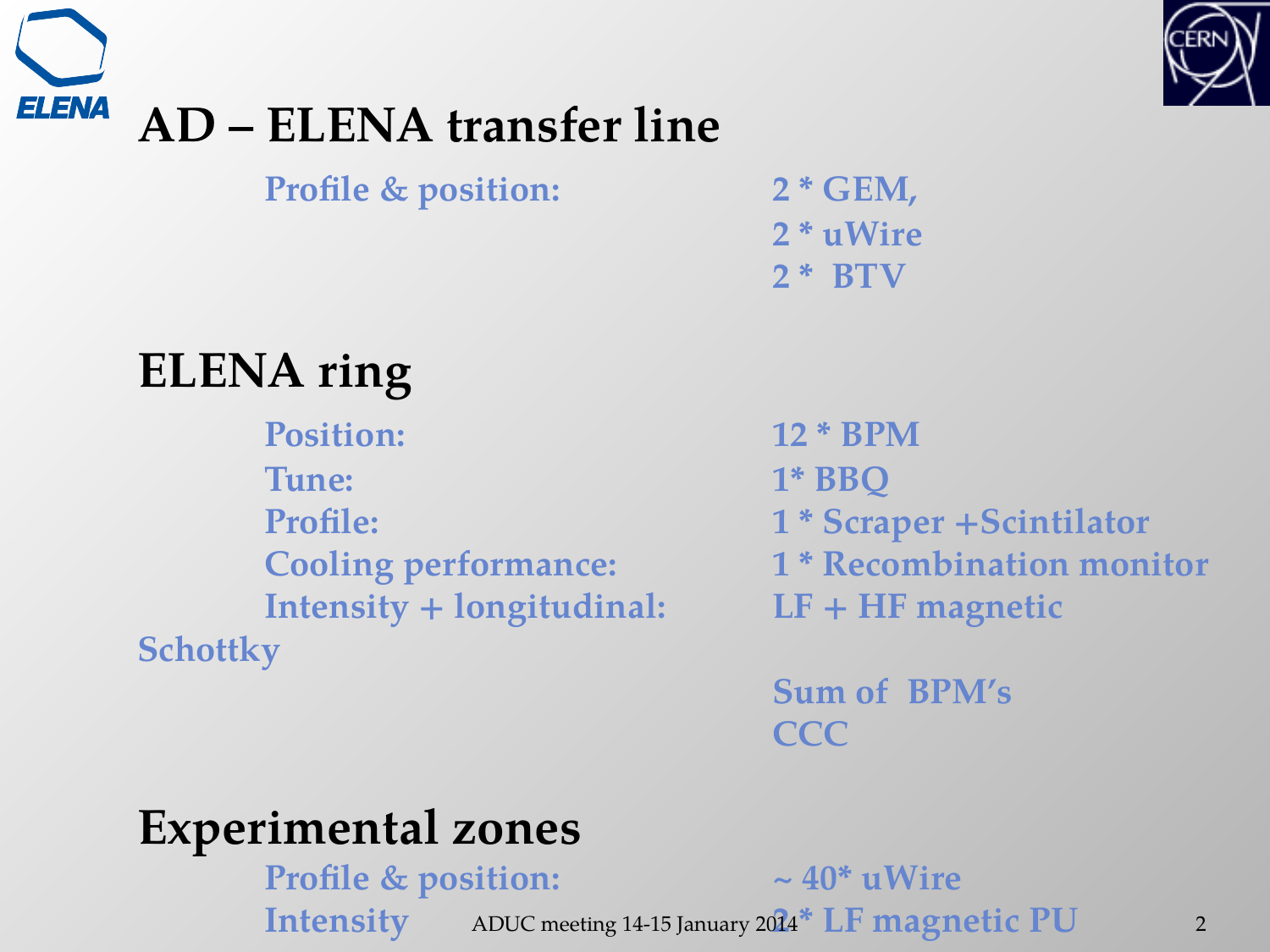

AD – ELENA transfer line
	Profile & position:		2 * GEM,
					2 * uWire
					2 *  BTV

ELENA ring
	Position:			12 * BPM
	Tune:				1* BBQ
	Profile:				1 * Scraper +Scintilator
	Cooling performance:		1 * Recombination monitor
	Intensity + longitudinal:	LF + HF magnetic Schottky
					Sum of  BPM’s 							CCC

Experimental zones
	Profile & position:		~ 40* uWire
	Intensity			2 * LF magnetic PU

ADUC meeting 14-15 January 2014
2